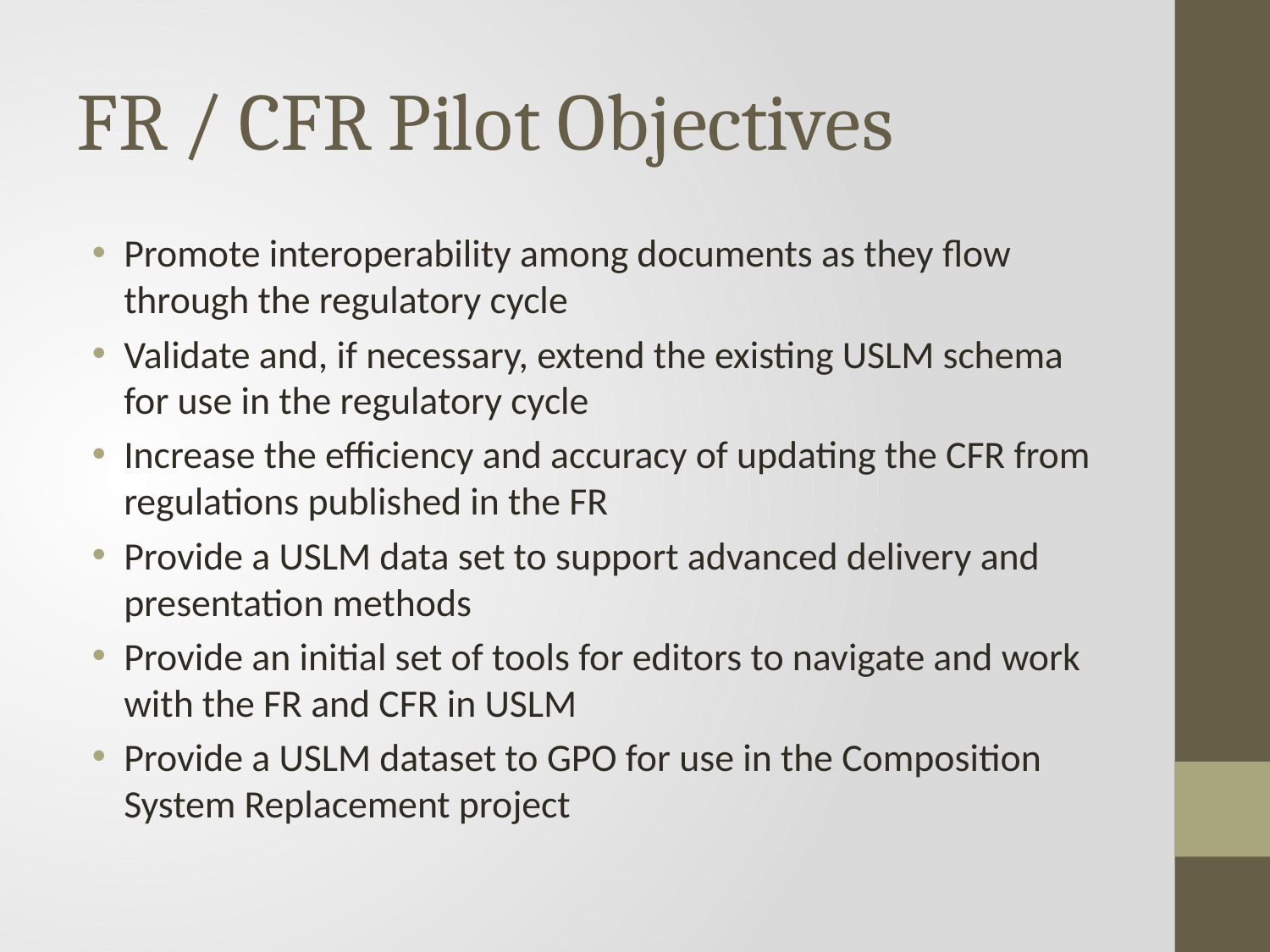

# FR / CFR Pilot Objectives
Promote interoperability among documents as they flow through the regulatory cycle
Validate and, if necessary, extend the existing USLM schema for use in the regulatory cycle
Increase the efficiency and accuracy of updating the CFR from regulations published in the FR
Provide a USLM data set to support advanced delivery and presentation methods
Provide an initial set of tools for editors to navigate and work with the FR and CFR in USLM
Provide a USLM dataset to GPO for use in the Composition System Replacement project